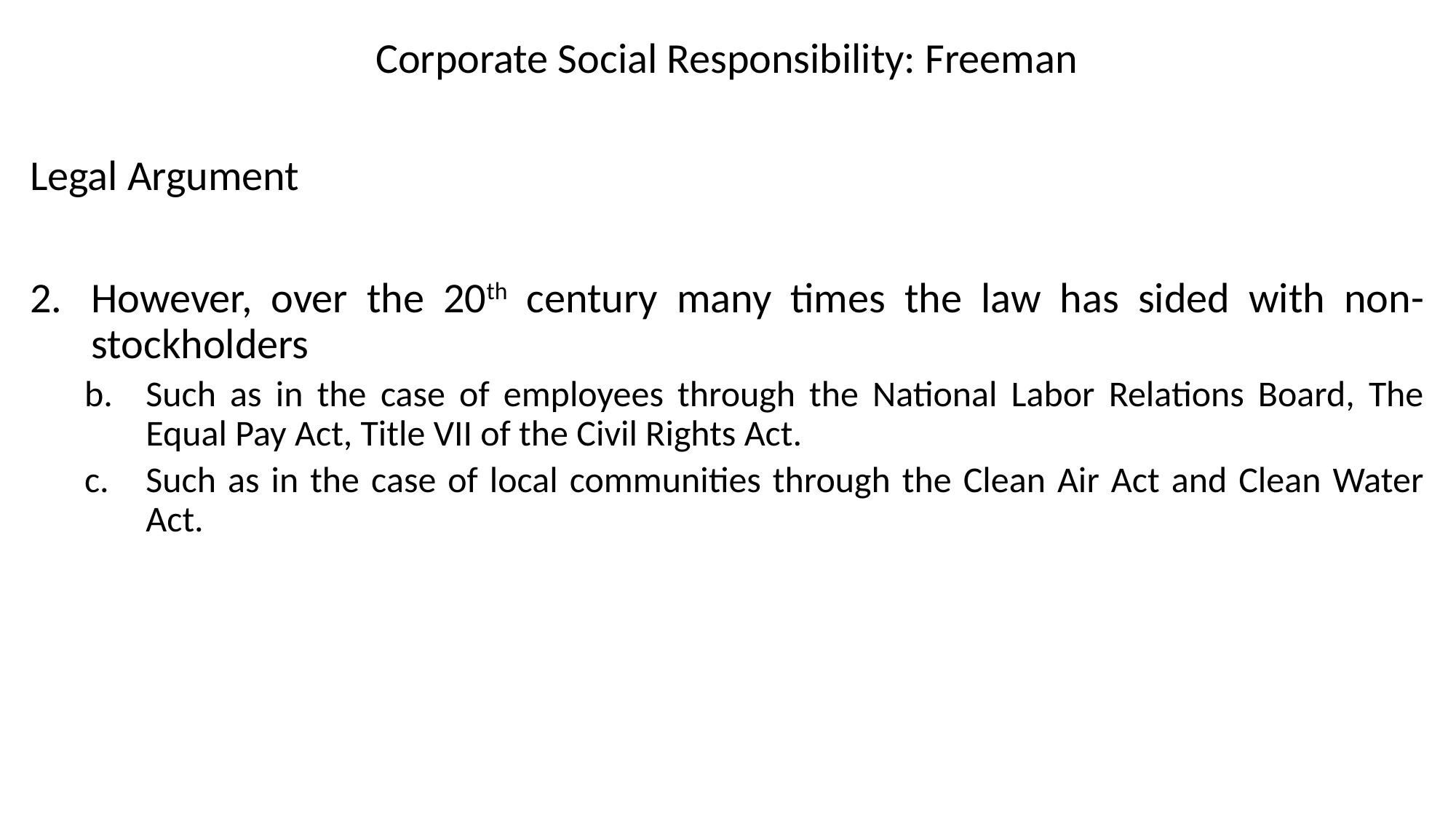

# Corporate Social Responsibility: Freeman

Legal Argument

However, over the 20th century many times the law has sided with non-stockholders
Such as in the case of employees through the National Labor Relations Board, The Equal Pay Act, Title VII of the Civil Rights Act.
Such as in the case of local communities through the Clean Air Act and Clean Water Act.